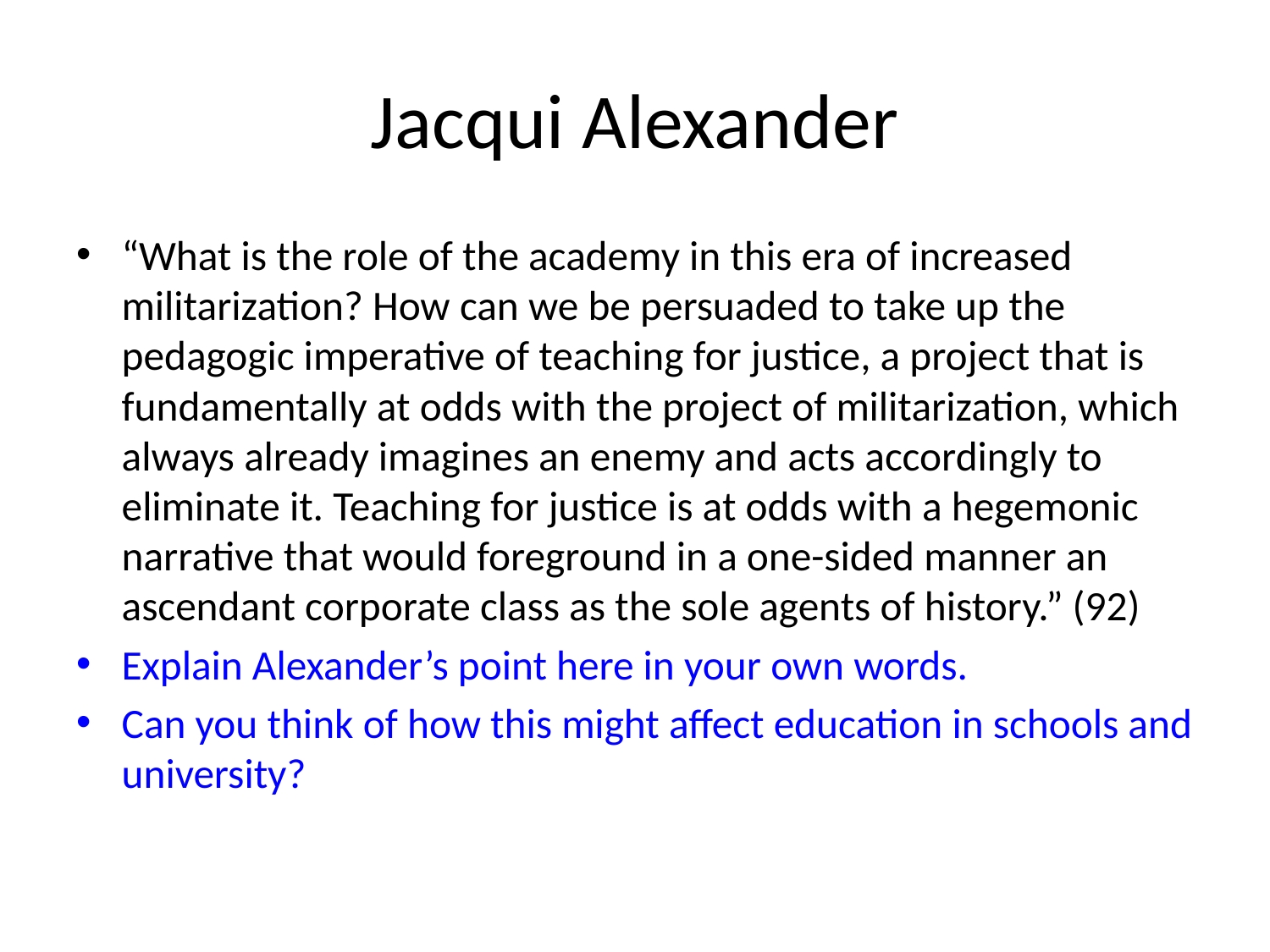

# Jacqui Alexander
“What is the role of the academy in this era of increased militarization? How can we be persuaded to take up the pedagogic imperative of teaching for justice, a project that is fundamentally at odds with the project of militarization, which always already imagines an enemy and acts accordingly to eliminate it. Teaching for justice is at odds with a hegemonic narrative that would foreground in a one-sided manner an ascendant corporate class as the sole agents of history.” (92)
Explain Alexander’s point here in your own words.
Can you think of how this might affect education in schools and university?